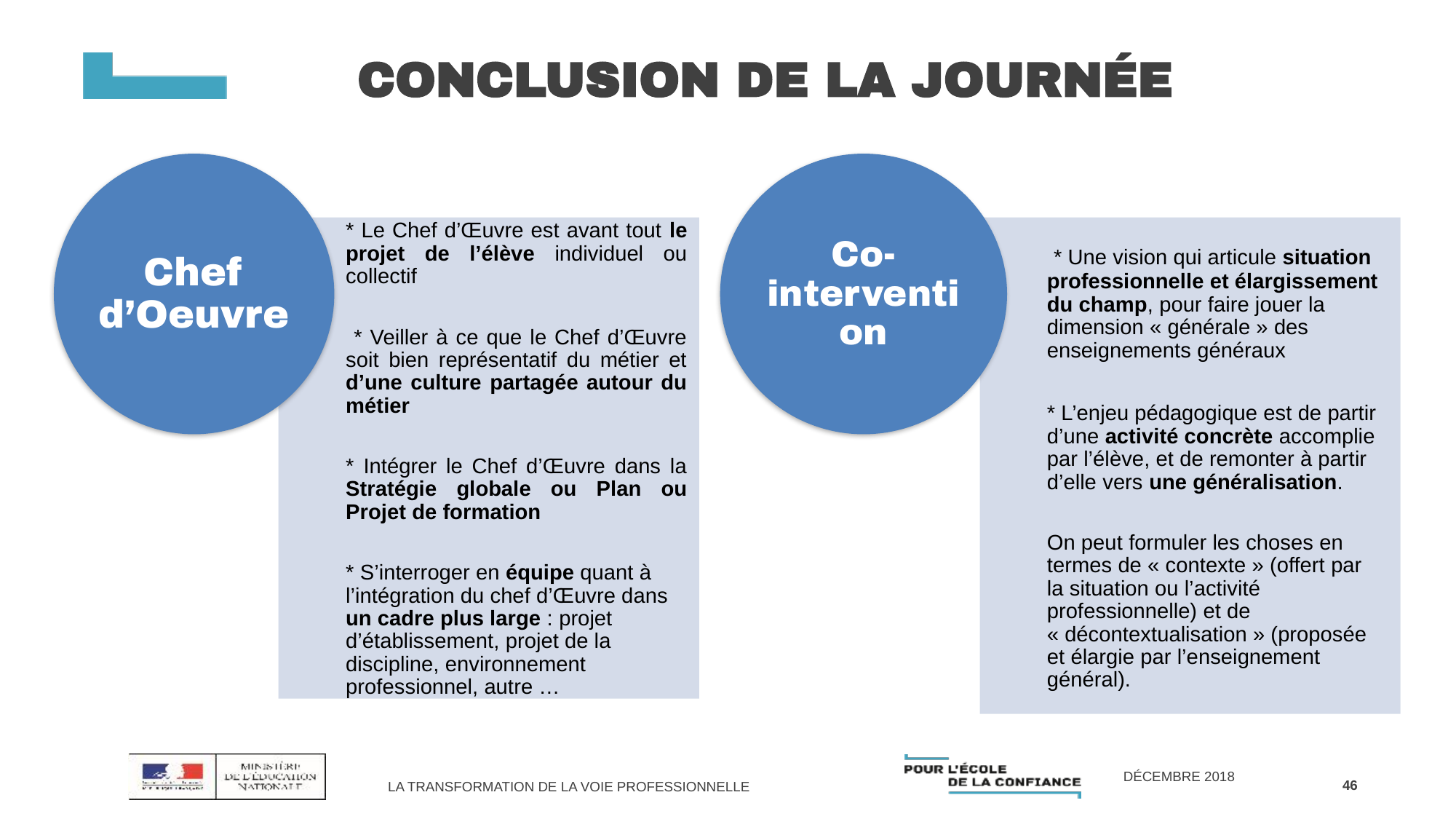

# Conclusion de la journée

* Le Chef d’Œuvre est avant tout le projet de l’élève individuel ou collectif

 * Veiller à ce que le Chef d’Œuvre soit bien représentatif du métier et d’une culture partagée autour du métier

* Intégrer le Chef d’Œuvre dans la Stratégie globale ou Plan ou Projet de formation

* S’interroger en équipe quant à l’intégration du chef d’Œuvre dans un cadre plus large : projet d’établissement, projet de la discipline, environnement professionnel, autre …

Chef d’Oeuvre
 * Une vision qui articule situation professionnelle et élargissement du champ, pour faire jouer la dimension « générale » des enseignements généraux

* L’enjeu pédagogique est de partir d’une activité concrète accomplie par l’élève, et de remonter à partir d’elle vers une généralisation.

On peut formuler les choses en termes de « contexte » (offert par la situation ou l’activité professionnelle) et de « décontextualisation » (proposée et élargie par l’enseignement général).
Co-intervention
46